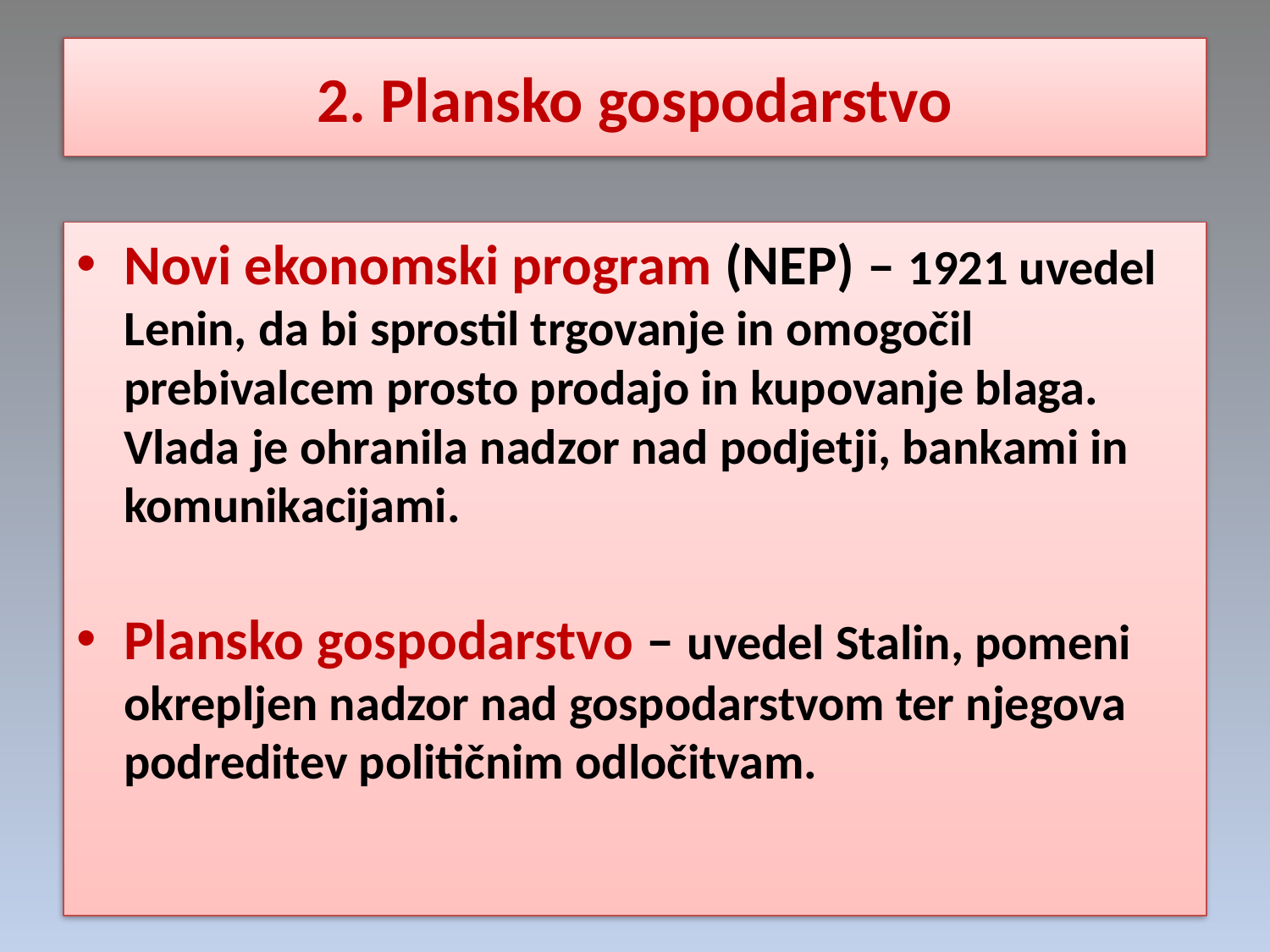

# 2. Plansko gospodarstvo
Novi ekonomski program (NEP) – 1921 uvedel Lenin, da bi sprostil trgovanje in omogočil prebivalcem prosto prodajo in kupovanje blaga. Vlada je ohranila nadzor nad podjetji, bankami in komunikacijami.
Plansko gospodarstvo – uvedel Stalin, pomeni okrepljen nadzor nad gospodarstvom ter njegova podreditev političnim odločitvam.